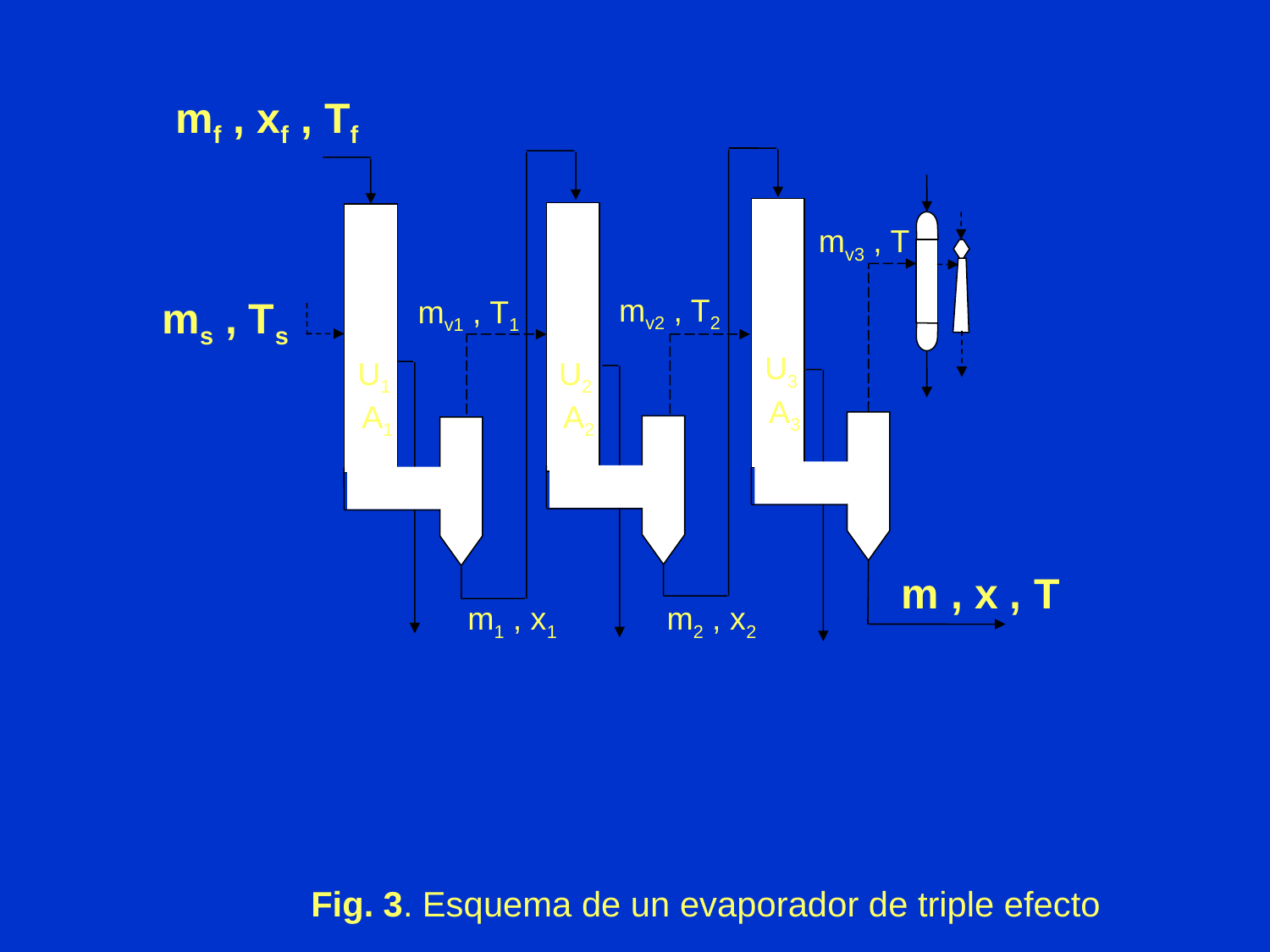

mf , xf , Tf

mv3 , T

mv2 , T2
ms , Ts
mv1 , T1
U3  A3
U1  A1
U2  A2

m , x , T
m1 , x1
m2 , x2

	Fig. 3. Esquema de un evaporador de triple efecto